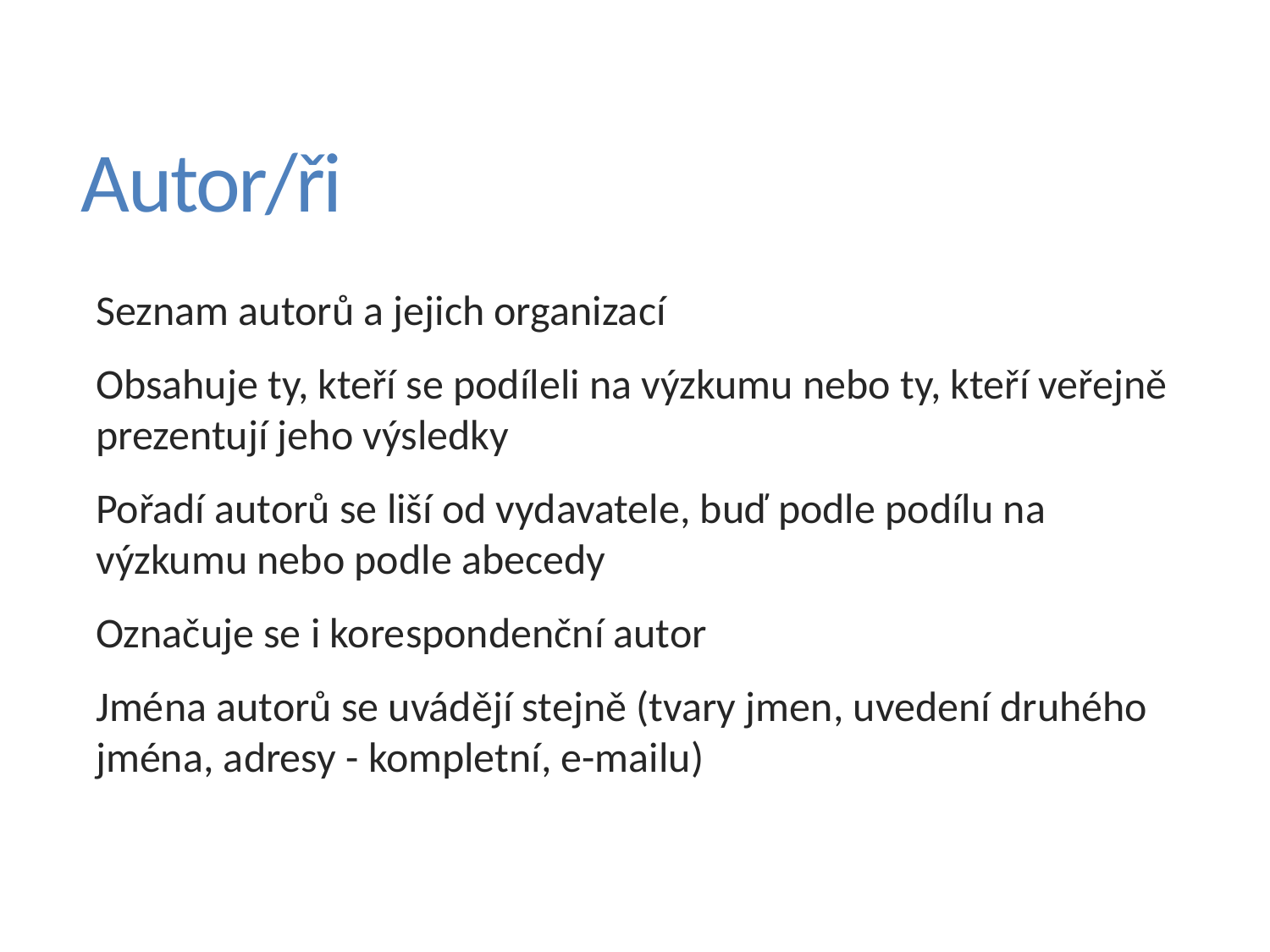

# Autor/ři
Seznam autorů a jejich organizací
Obsahuje ty, kteří se podíleli na výzkumu nebo ty, kteří veřejně prezentují jeho výsledky
Pořadí autorů se liší od vydavatele, buď podle podílu na výzkumu nebo podle abecedy
Označuje se i korespondenční autor
Jména autorů se uvádějí stejně (tvary jmen, uvedení druhého jména, adresy - kompletní, e-mailu)